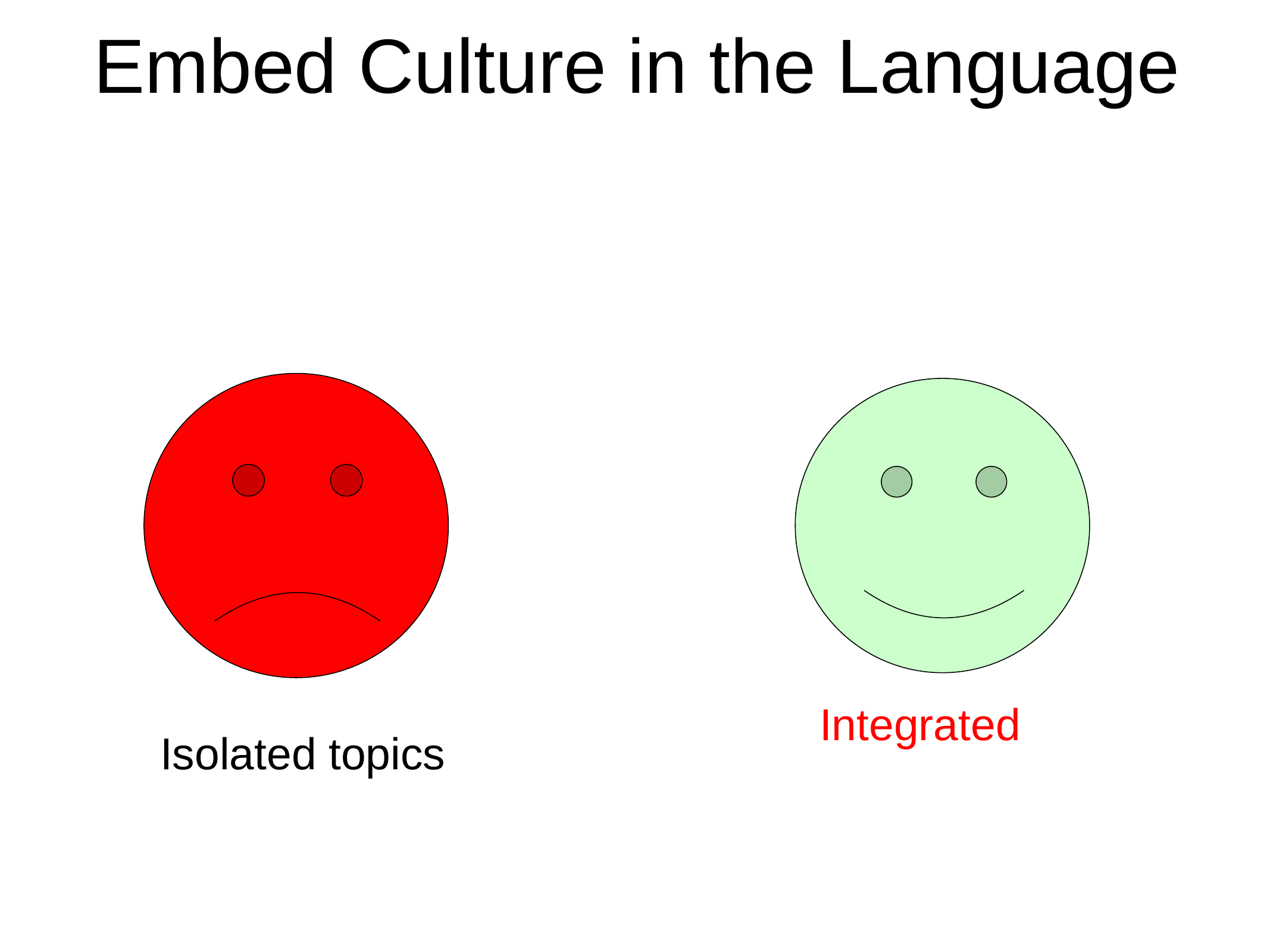

# Embed Culture in the Language

  Integrated

Isolated topics